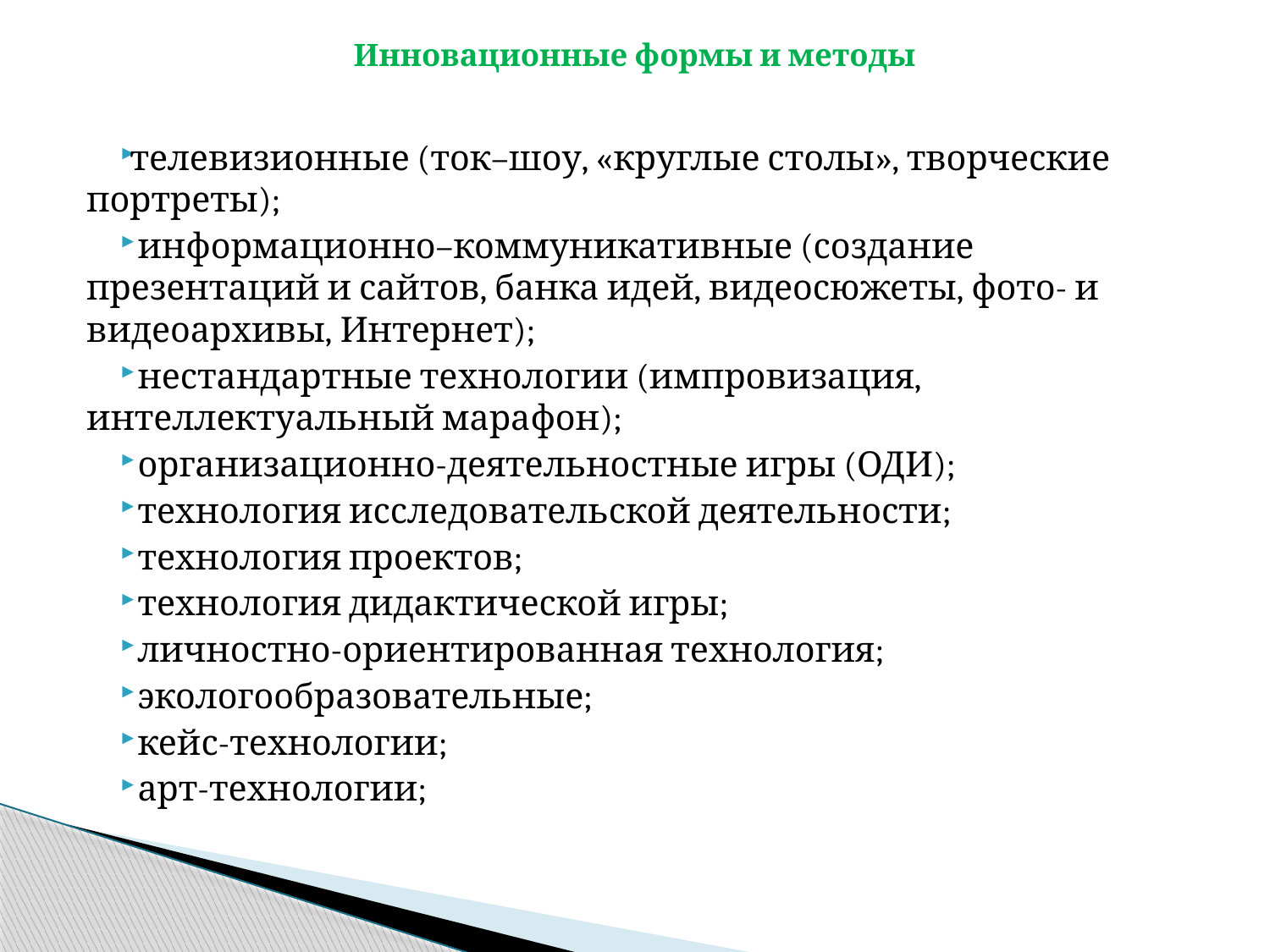

# Инновационные формы и методы
телевизионные (ток–шоу, «круглые столы», творческие портреты);
 информационно–коммуникативные (создание презентаций и сайтов, банка идей, видеосюжеты, фото- и видеоархивы, Интернет);
 нестандартные технологии (импровизация, интеллектуальный марафон);
 организационно-деятельностные игры (ОДИ);
 технология исследовательской деятельности;
 технология проектов;
 технология дидактической игры;
 личностно-ориентированная технология;
 экологообразовательные;
 кейс-технологии;
 арт-технологии;